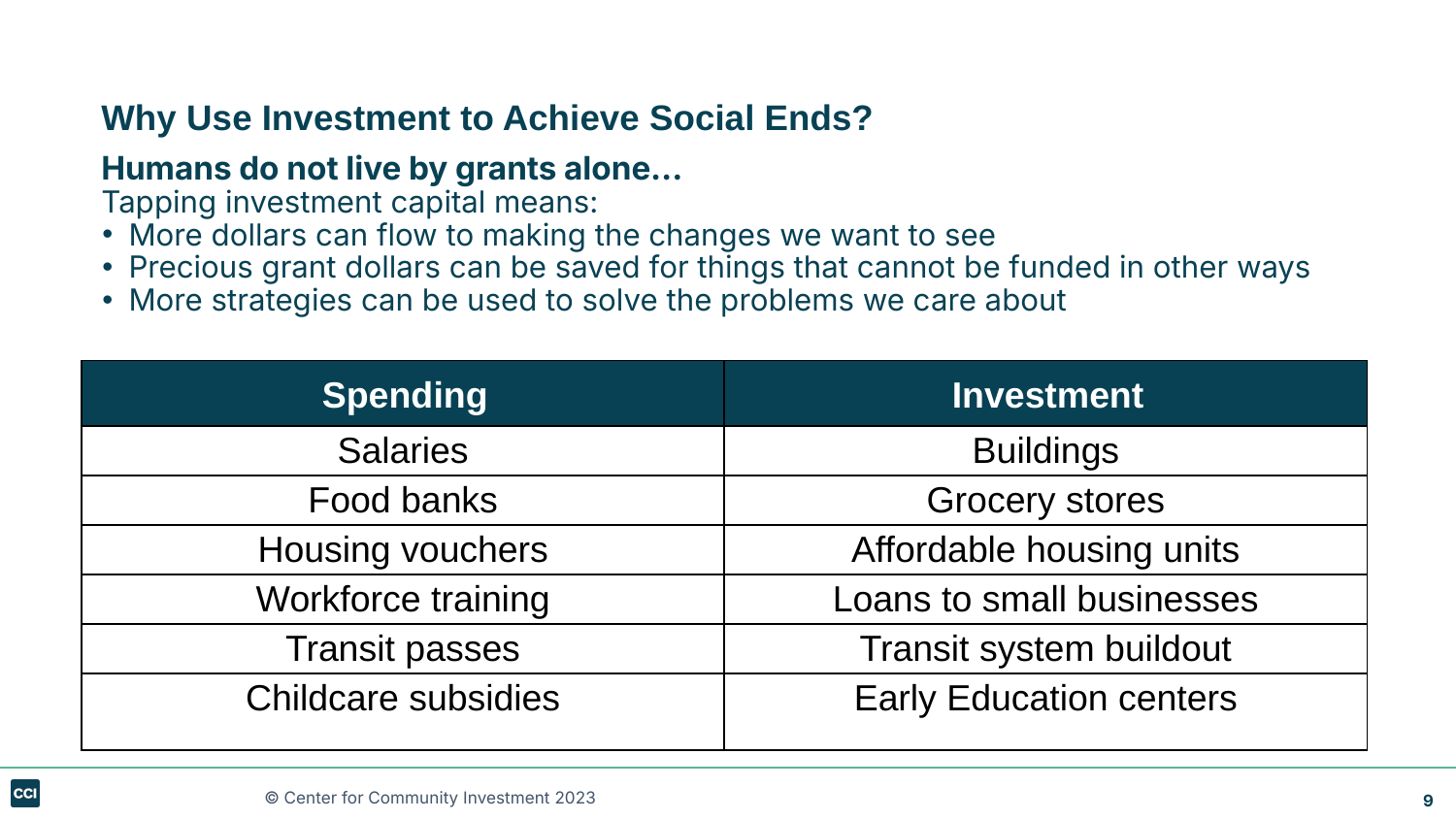

# Why Use Investment to Achieve Social Ends?
Humans do not live by grants alone…
Tapping investment capital means:
More dollars can flow to making the changes we want to see
Precious grant dollars can be saved for things that cannot be funded in other ways
More strategies can be used to solve the problems we care about
| Spending | Investment |
| --- | --- |
| Salaries | Buildings |
| Food banks | Grocery stores |
| Housing vouchers | Affordable housing units |
| Workforce training | Loans to small businesses |
| Transit passes | Transit system buildout |
| Childcare subsidies | Early Education centers |
9
© Center for Community Investment 2023